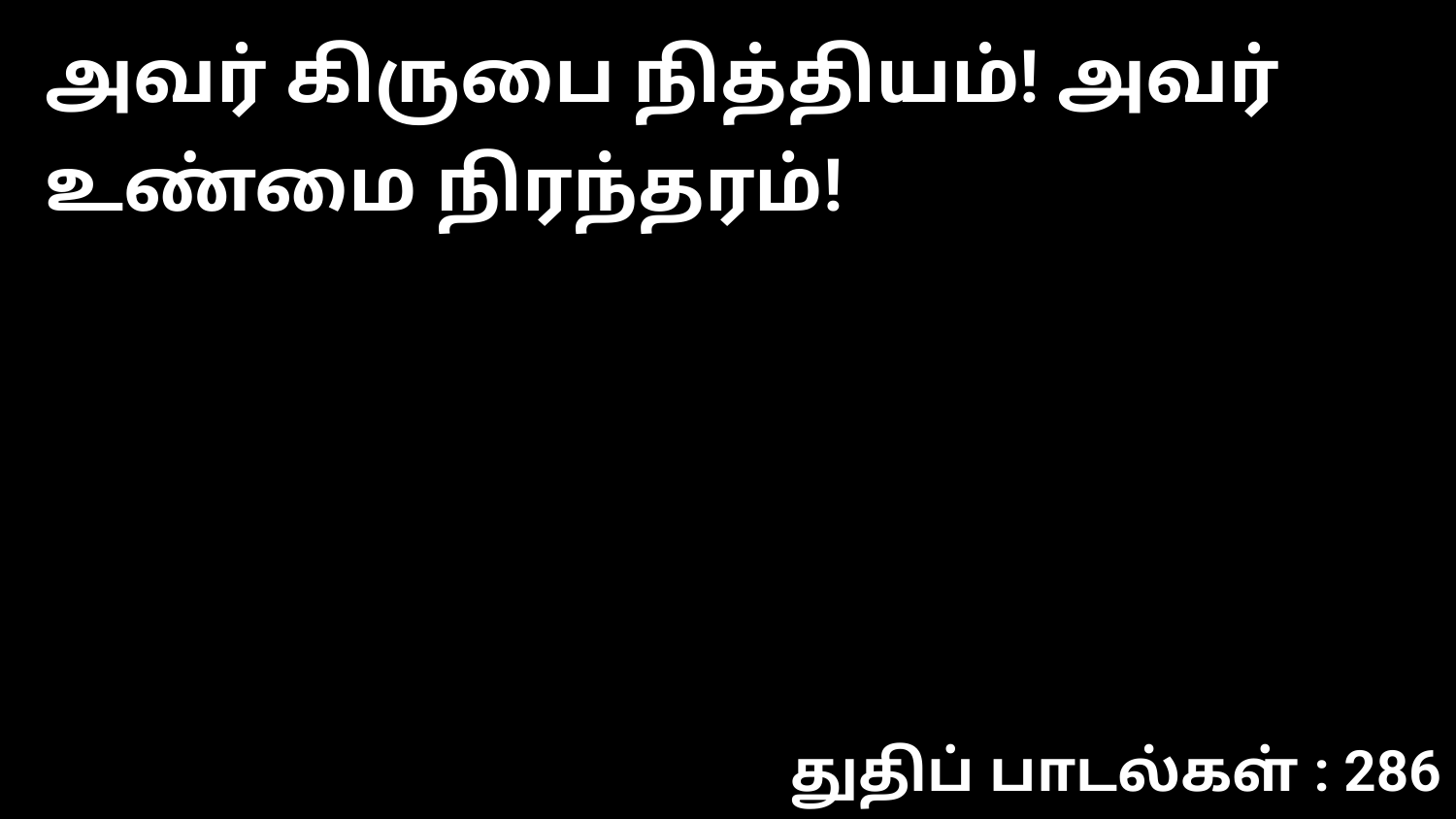

அவர் கிருபை நித்தியம்! அவர் உண்மை நிரந்தரம்!
துதிப் பாடல்கள் : 286